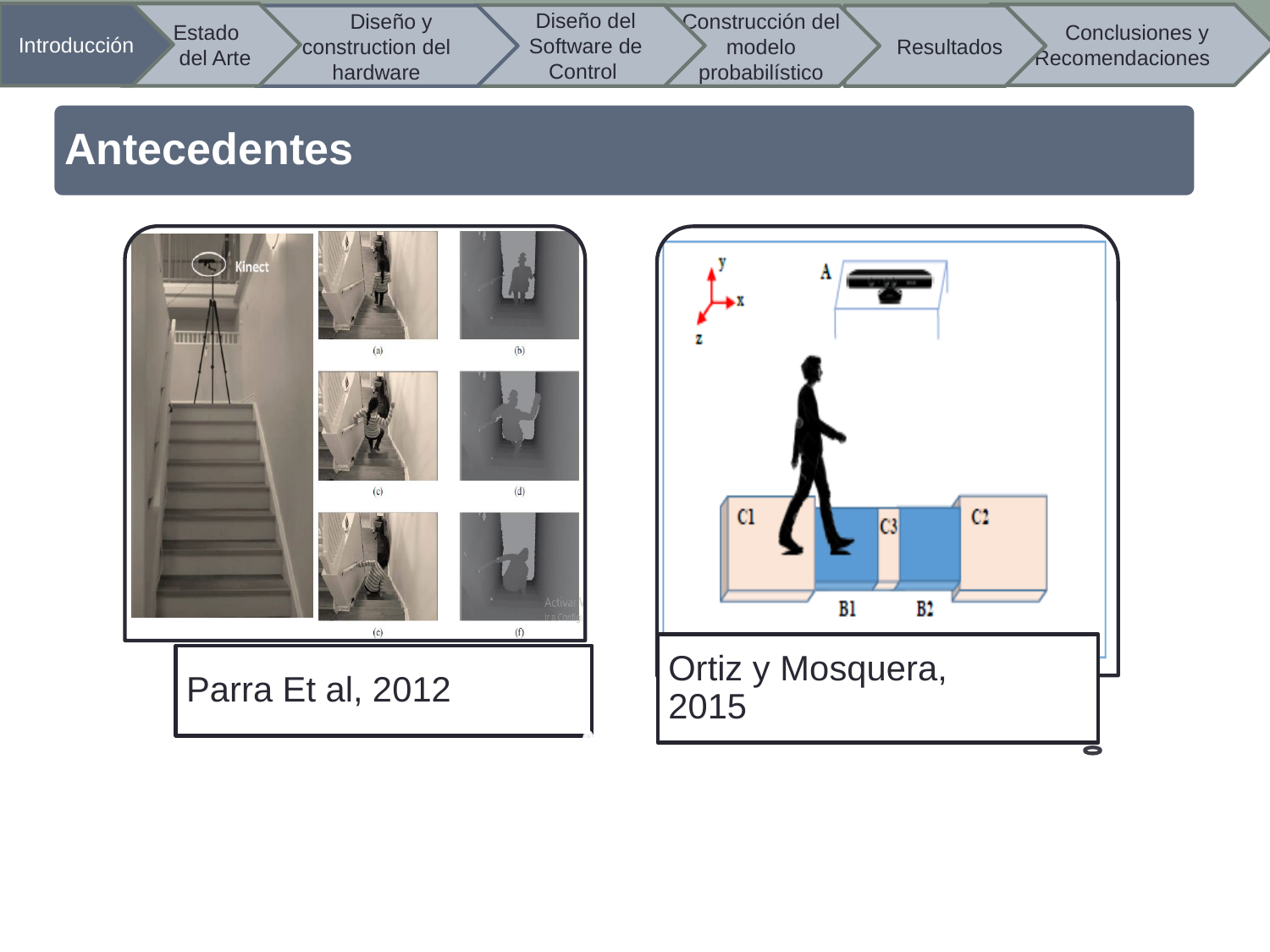

5
Introducción
    Estado
     del Arte
     Conclusiones y Recomendaciones
   Diseño del
  Software de
 Control
     Diseño y construction del hardware
Construcción del modelo probabilístico
     Resultados

Antecedentes
Parra Et al, 2012
Ortiz y Mosquera, 2015